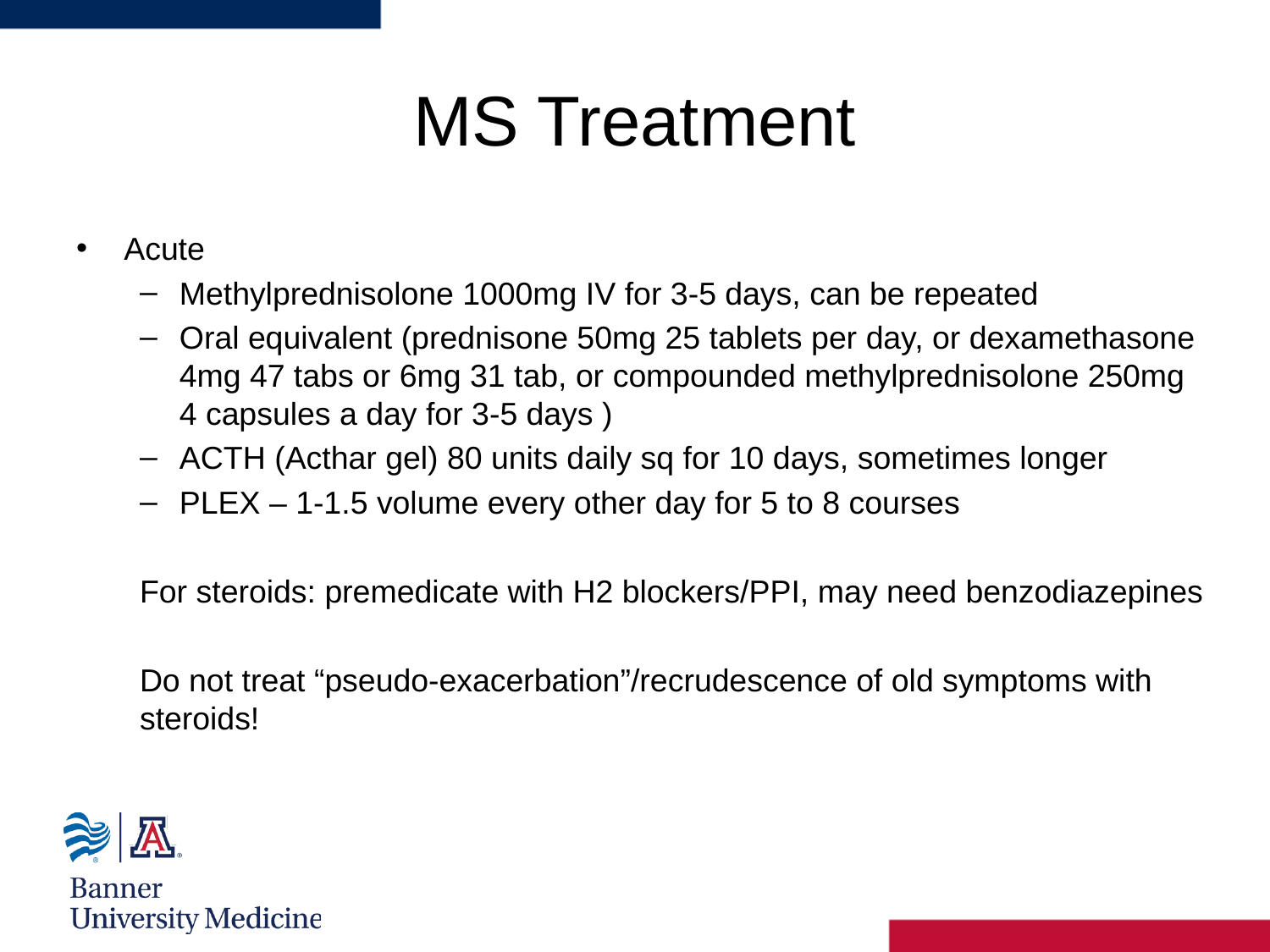

# MS Treatment
Acute
Methylprednisolone 1000mg IV for 3-5 days, can be repeated
Oral equivalent (prednisone 50mg 25 tablets per day, or dexamethasone 4mg 47 tabs or 6mg 31 tab, or compounded methylprednisolone 250mg  4 capsules a day for 3-5 days )
ACTH (Acthar gel) 80 units daily sq for 10 days, sometimes longer
PLEX – 1-1.5 volume every other day for 5 to 8 courses

For steroids: premedicate with H2 blockers/PPI, may need benzodiazepines

Do not treat “pseudo-exacerbation”/recrudescence of old symptoms with steroids!